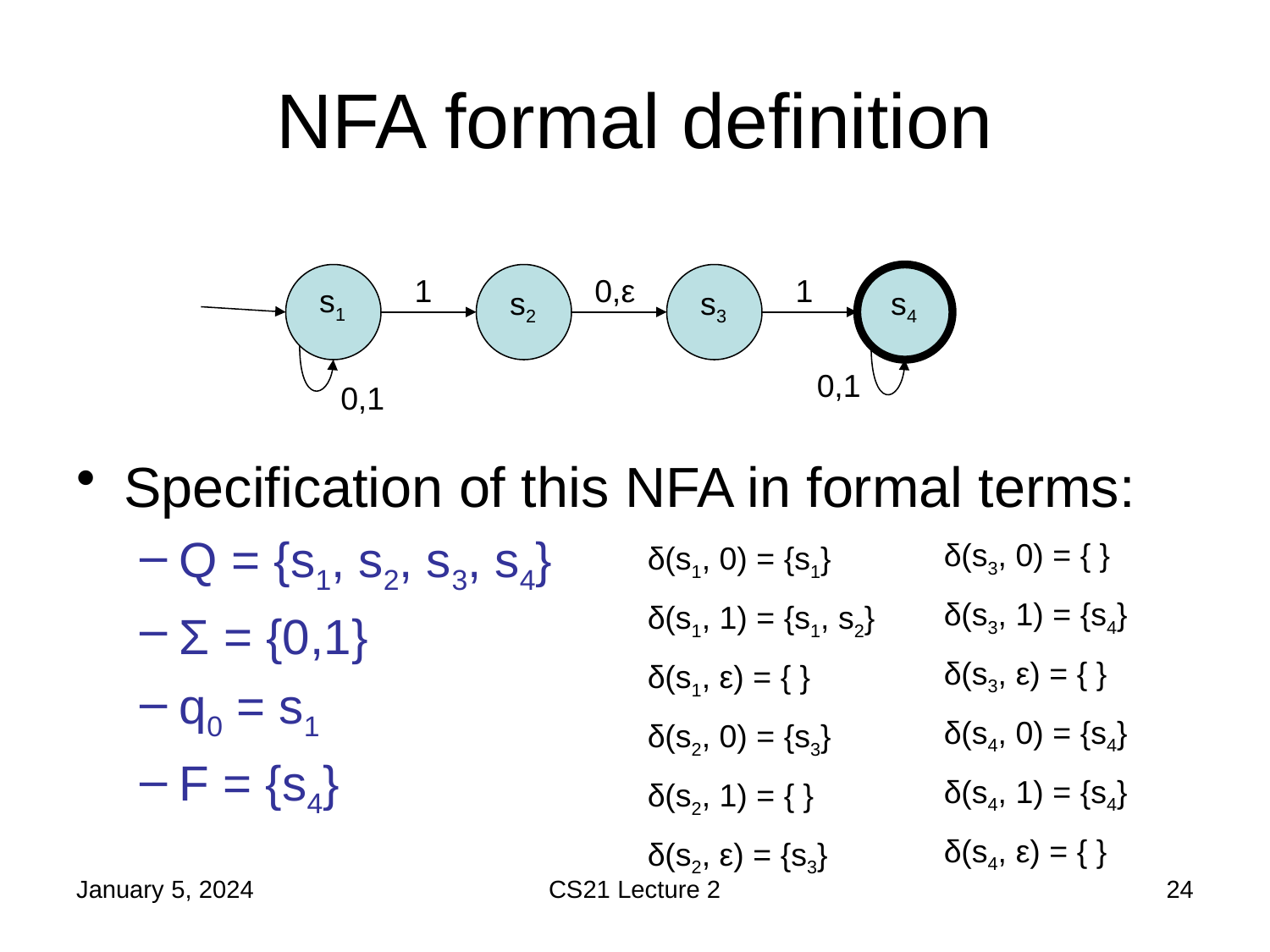

# NFA formal definition

1

0,ε

1

s1
s2
s3
s4
0,1
0,1
Specification of this NFA in formal terms:
Q = {s1, s2, s3, s4}
Σ = {0,1}
q0 = s1
F = {s4}
δ(s3, 0) = { }
δ(s3, 1) = {s4}
δ(s3, ε) = { }
δ(s4, 0) = {s4}
δ(s4, 1) = {s4}
δ(s4, ε) = { }
δ(s1, 0) = {s1}
δ(s1, 1) = {s1, s2}
δ(s1, ε) = { }
δ(s2, 0) = {s3}
δ(s2, 1) = { }
δ(s2, ε) = {s3}
January 5, 2024
CS21 Lecture 2
24